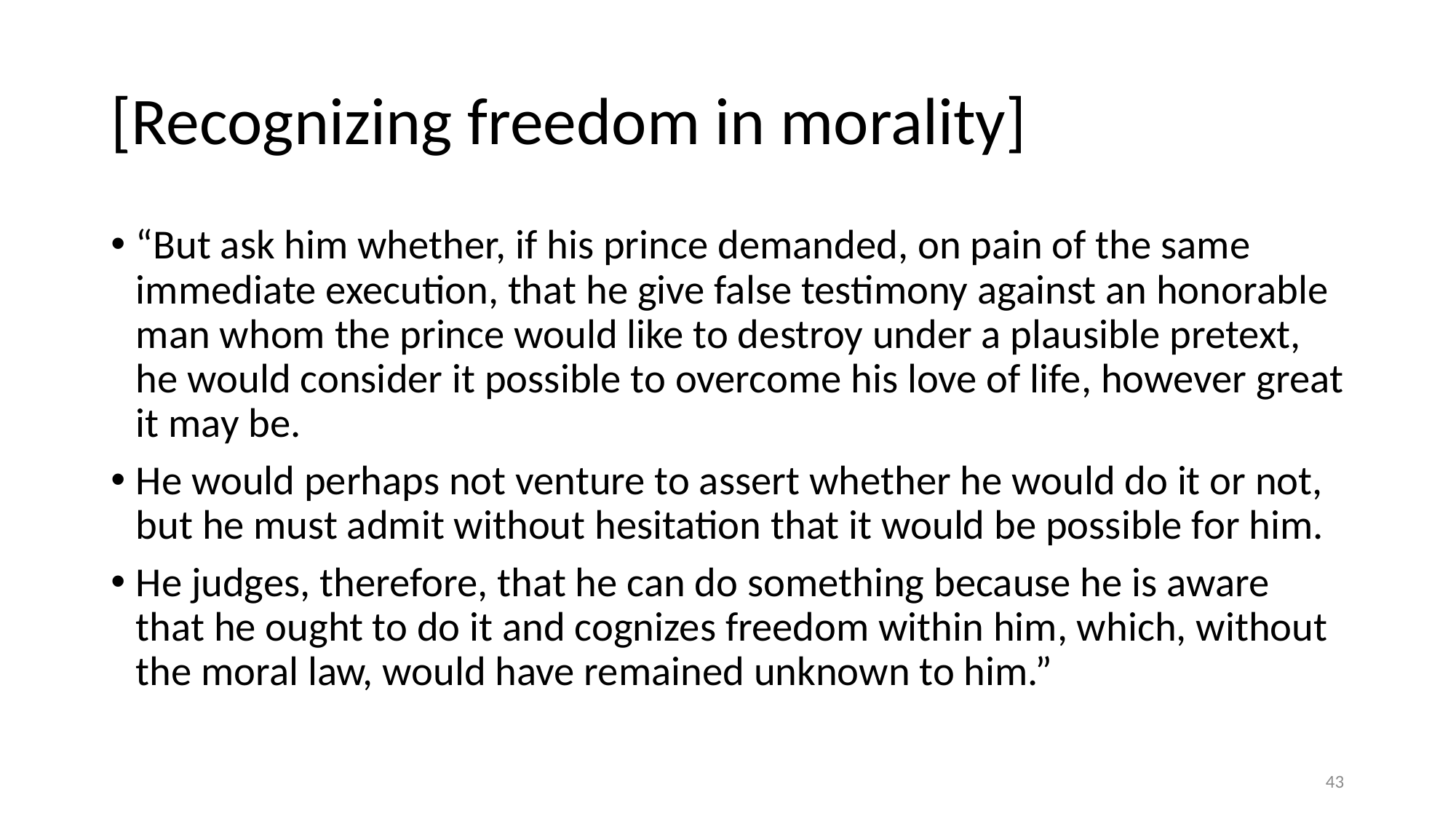

# [Recognizing freedom in morality]
“But ask him whether, if his prince demanded, on pain of the same immediate execution, that he give false testimony against an honorable man whom the prince would like to destroy under a plausible pretext, he would consider it possible to overcome his love of life, however great it may be.
He would perhaps not venture to assert whether he would do it or not, but he must admit without hesitation that it would be possible for him.
He judges, therefore, that he can do something because he is aware that he ought to do it and cognizes freedom within him, which, without the moral law, would have remained unknown to him.”

43